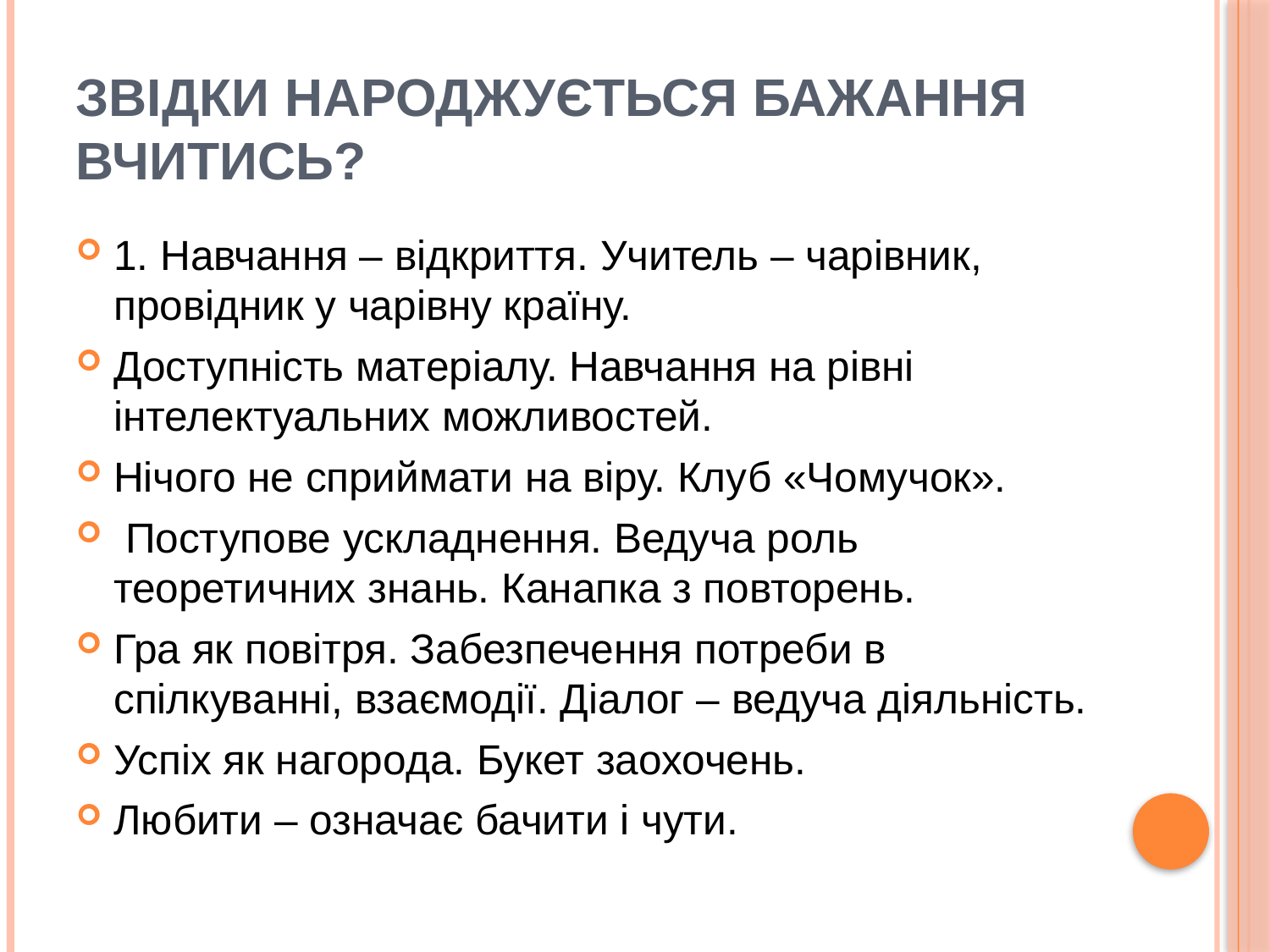

# Звідки народжується бажання вчитись?
1. Навчання – відкриття. Учитель – чарівник, провідник у чарівну країну.
Доступність матеріалу. Навчання на рівні інтелектуальних можливостей.
Нічого не сприймати на віру. Клуб «Чомучок».
 Поступове ускладнення. Ведуча роль теоретичних знань. Канапка з повторень.
Гра як повітря. Забезпечення потреби в спілкуванні, взаємодії. Діалог – ведуча діяльність.
Успіх як нагорода. Букет заохочень.
Любити – означає бачити і чути.